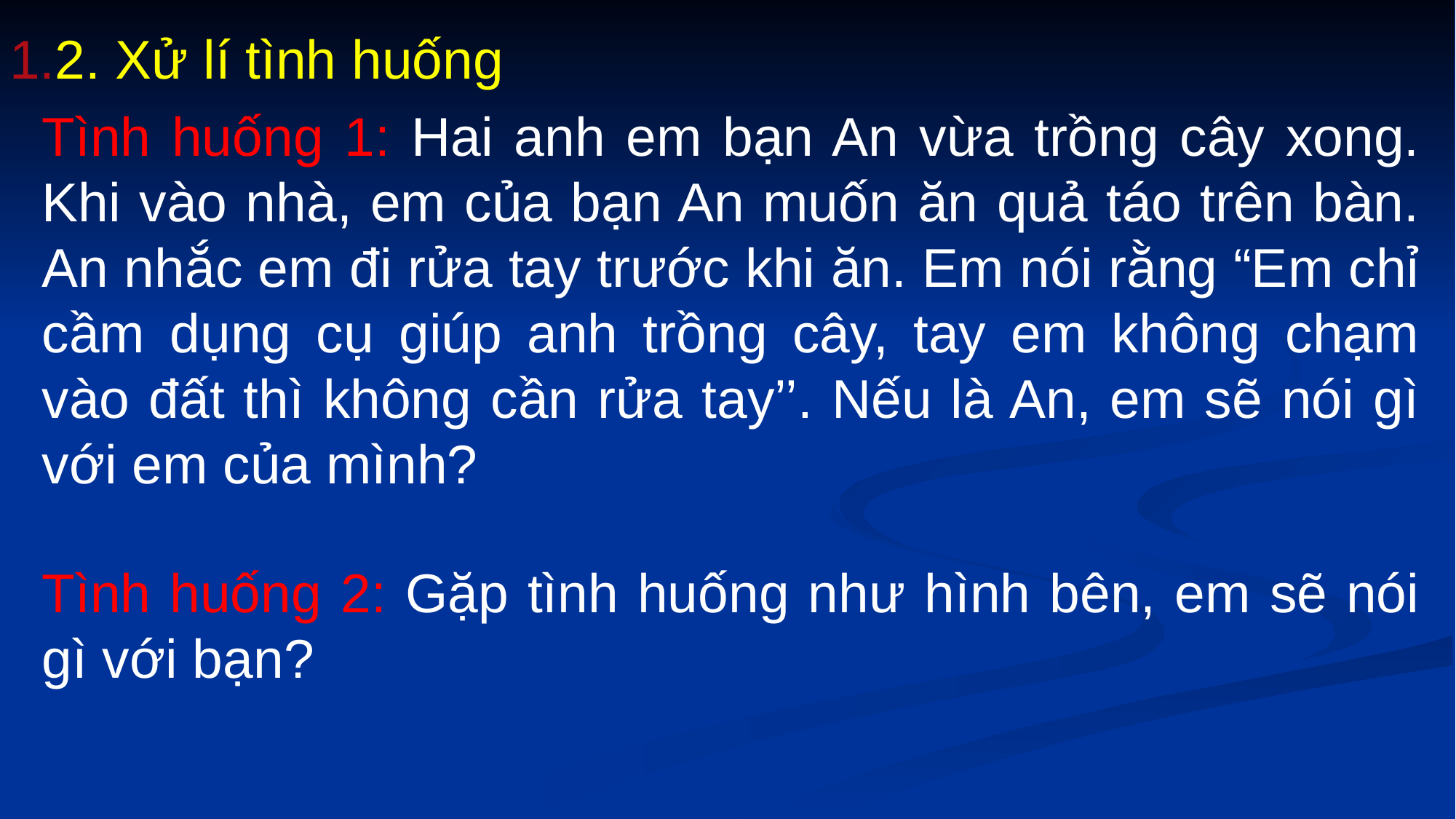

2. Xử lí tình huống
Tình huống 1: Hai anh em bạn An vừa trồng cây xong. Khi vào nhà, em của bạn An muốn ăn quả táo trên bàn. An nhắc em đi rửa tay trước khi ăn. Em nói rằng “Em chỉ cầm dụng cụ giúp anh trồng cây, tay em không chạm vào đất thì không cần rửa tay’’. Nếu là An, em sẽ nói gì với em của mình?
Tình huống 2: Gặp tình huống như hình bên, em sẽ nói gì với bạn?